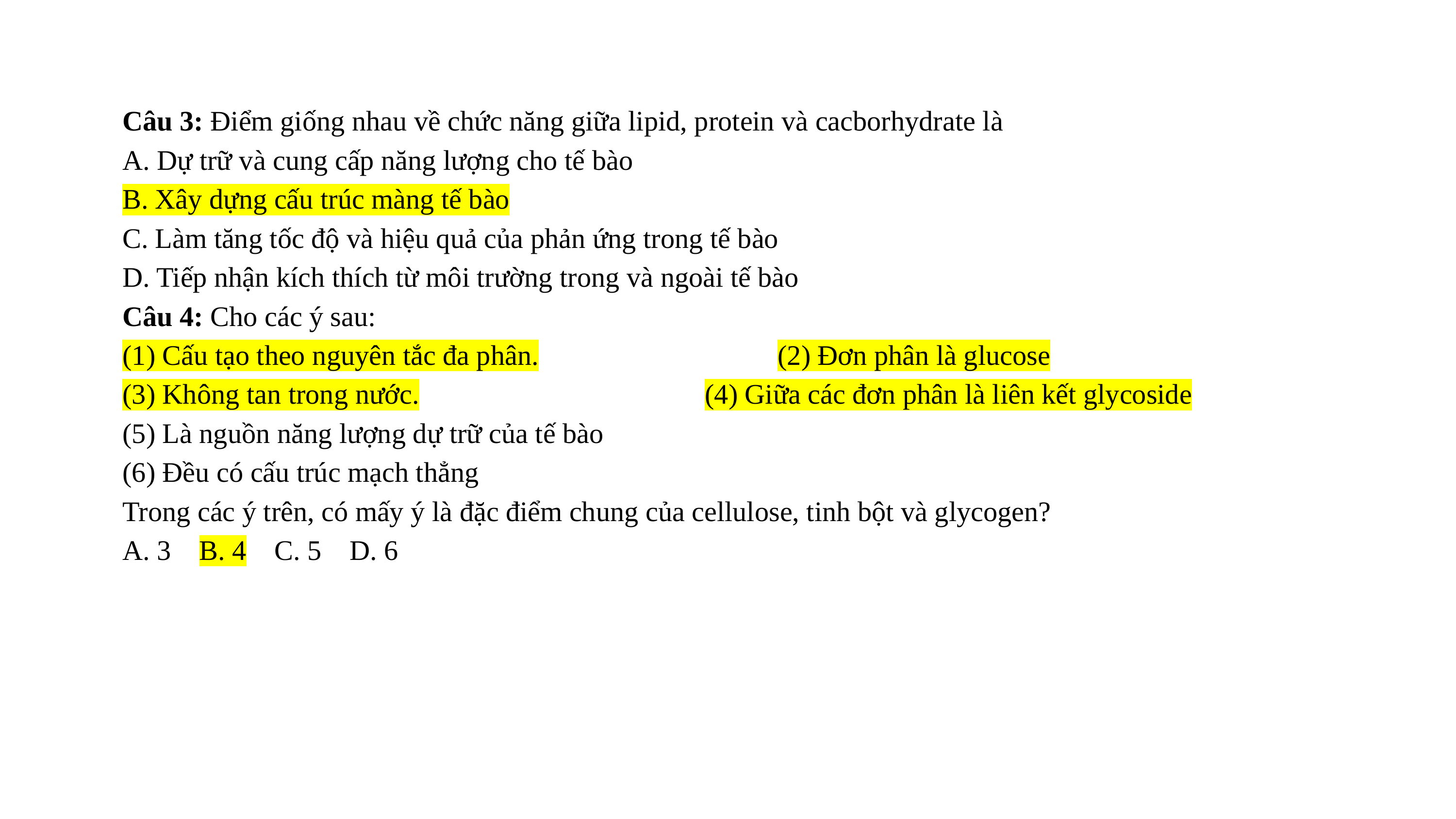

Câu 3: Điểm giống nhau về chức năng giữa lipid, protein và cacborhydrate là
A. Dự trữ và cung cấp năng lượng cho tế bào
B. Xây dựng cấu trúc màng tế bào
C. Làm tăng tốc độ và hiệu quả của phản ứng trong tế bào
D. Tiếp nhận kích thích từ môi trường trong và ngoài tế bào
Câu 4: Cho các ý sau:
(1) Cấu tạo theo nguyên tắc đa phân.				(2) Đơn phân là glucose
(3) Không tan trong nước.				(4) Giữa các đơn phân là liên kết glycoside
(5) Là nguồn năng lượng dự trữ của tế bào
(6) Đều có cấu trúc mạch thẳng
Trong các ý trên, có mấy ý là đặc điểm chung của cellulose, tinh bột và glycogen?
A. 3    B. 4    C. 5    D. 6